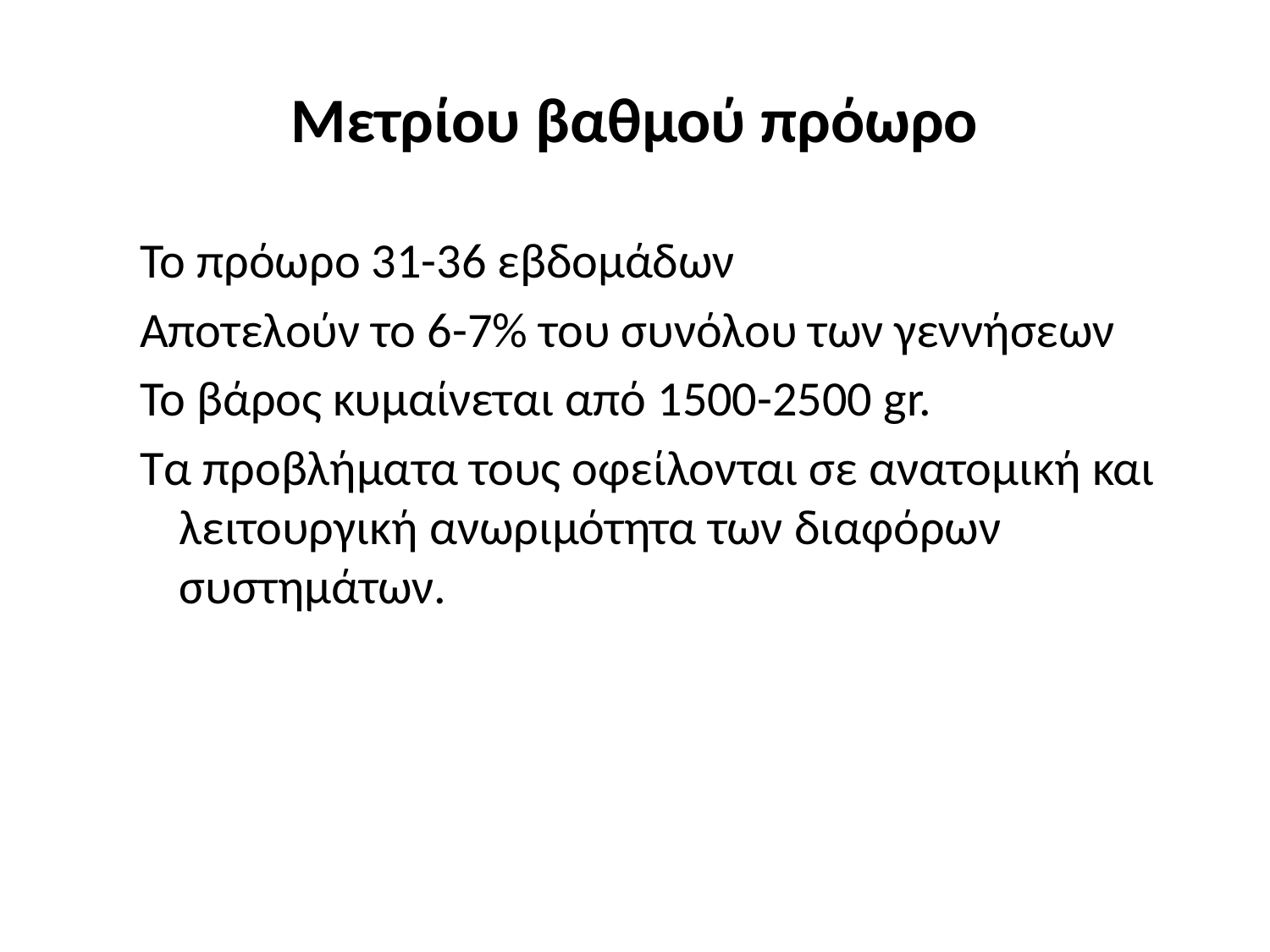

# Μετρίου βαθμού πρόωρο
Το πρόωρο 31-36 εβδομάδων
Αποτελούν το 6-7% του συνόλου των γεννήσεων
Το βάρος κυμαίνεται από 1500-2500 gr.
Τα προβλήματα τους οφείλονται σε ανατομική και λειτουργική ανωριμότητα των διαφόρων συστημάτων.